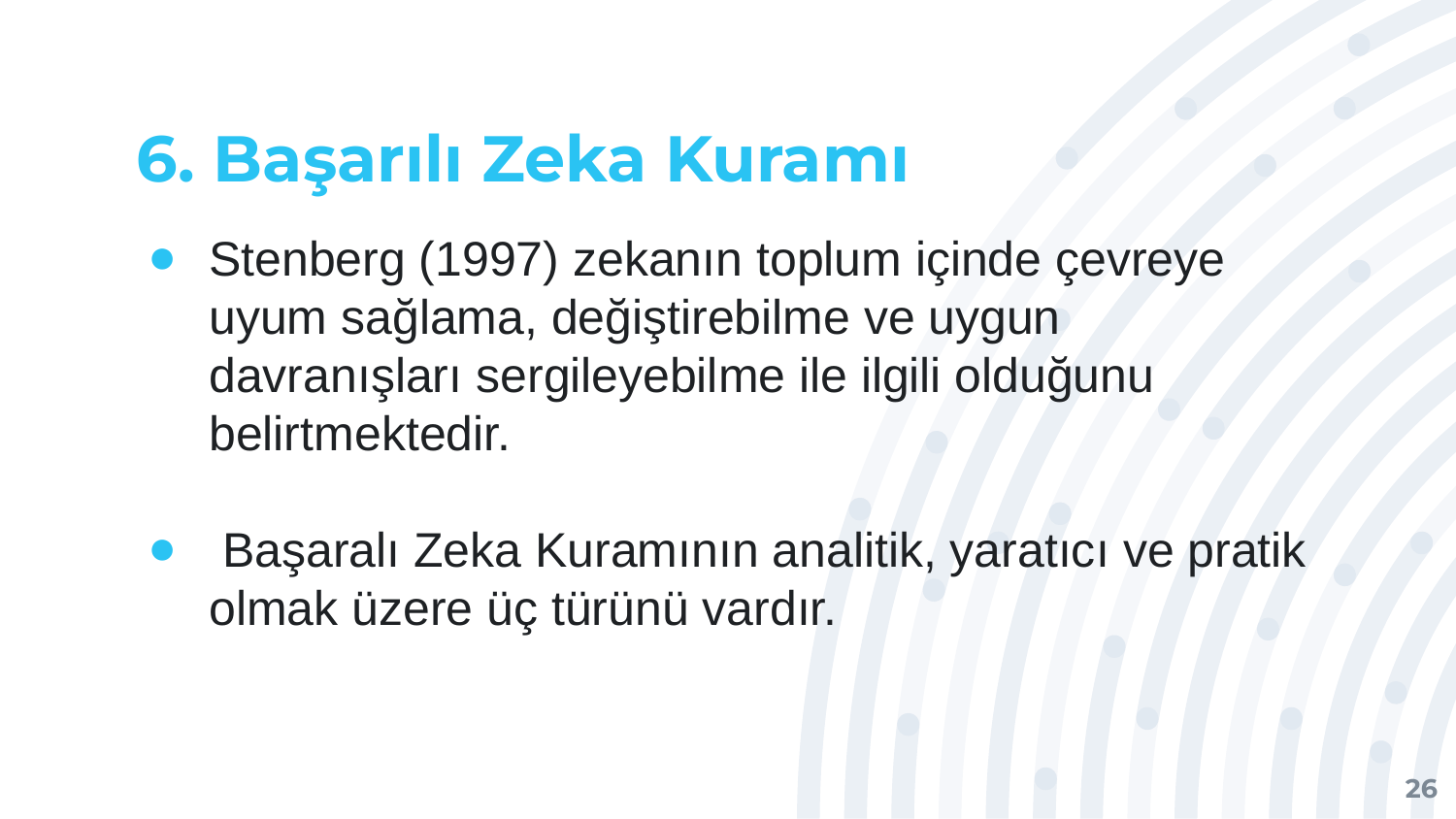

# 6. Başarılı Zeka Kuramı
Stenberg (1997) zekanın toplum içinde çevreye uyum sağlama, değiştirebilme ve uygun davranışları sergileyebilme ile ilgili olduğunu belirtmektedir.

 Başaralı Zeka Kuramının analitik, yaratıcı ve pratik olmak üzere üç türünü vardır.
26